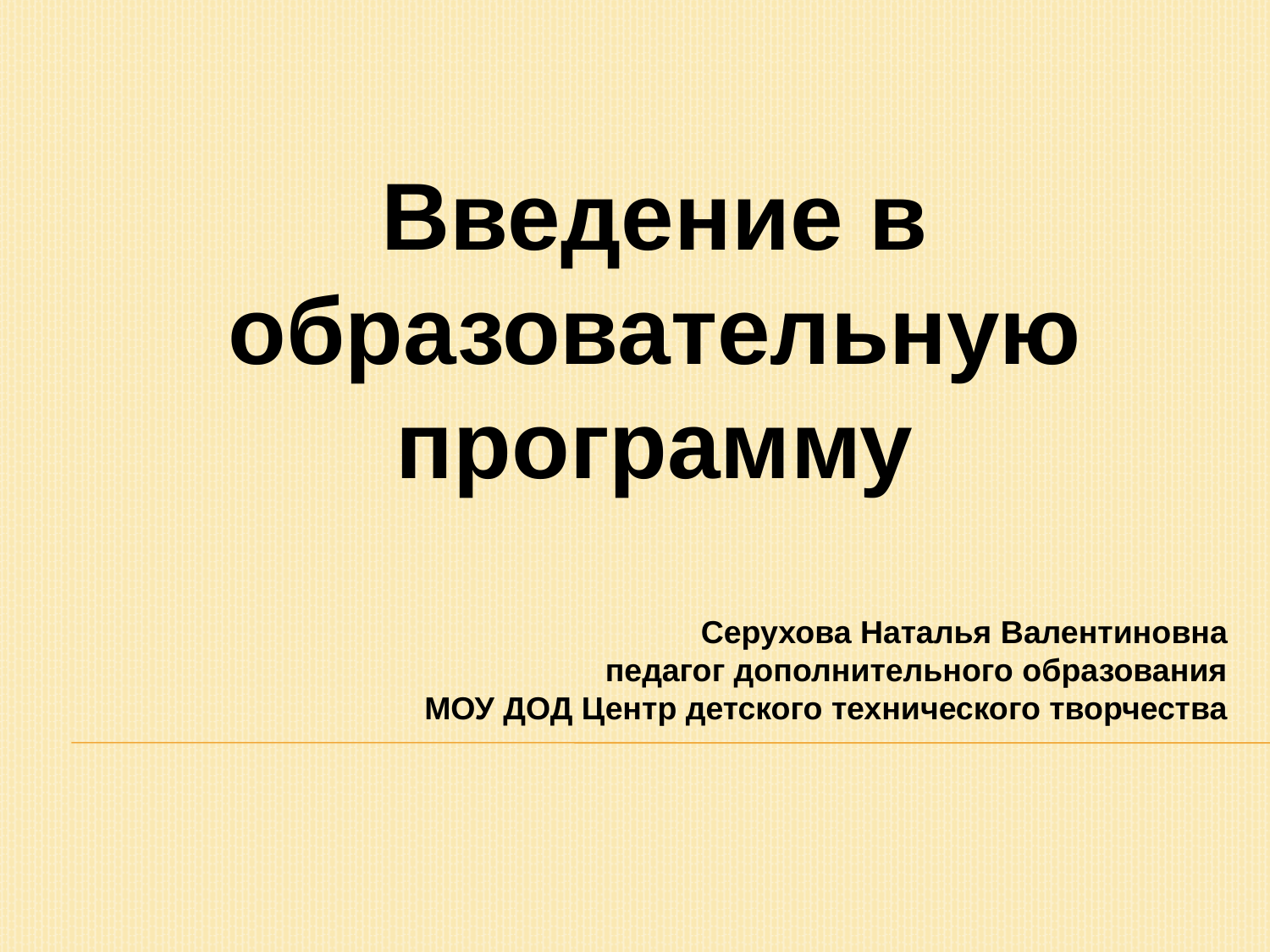

Введение в образовательную программу

Серухова Наталья Валентиновна
педагог дополнительного образования
МОУ ДОД Центр детского технического творчества